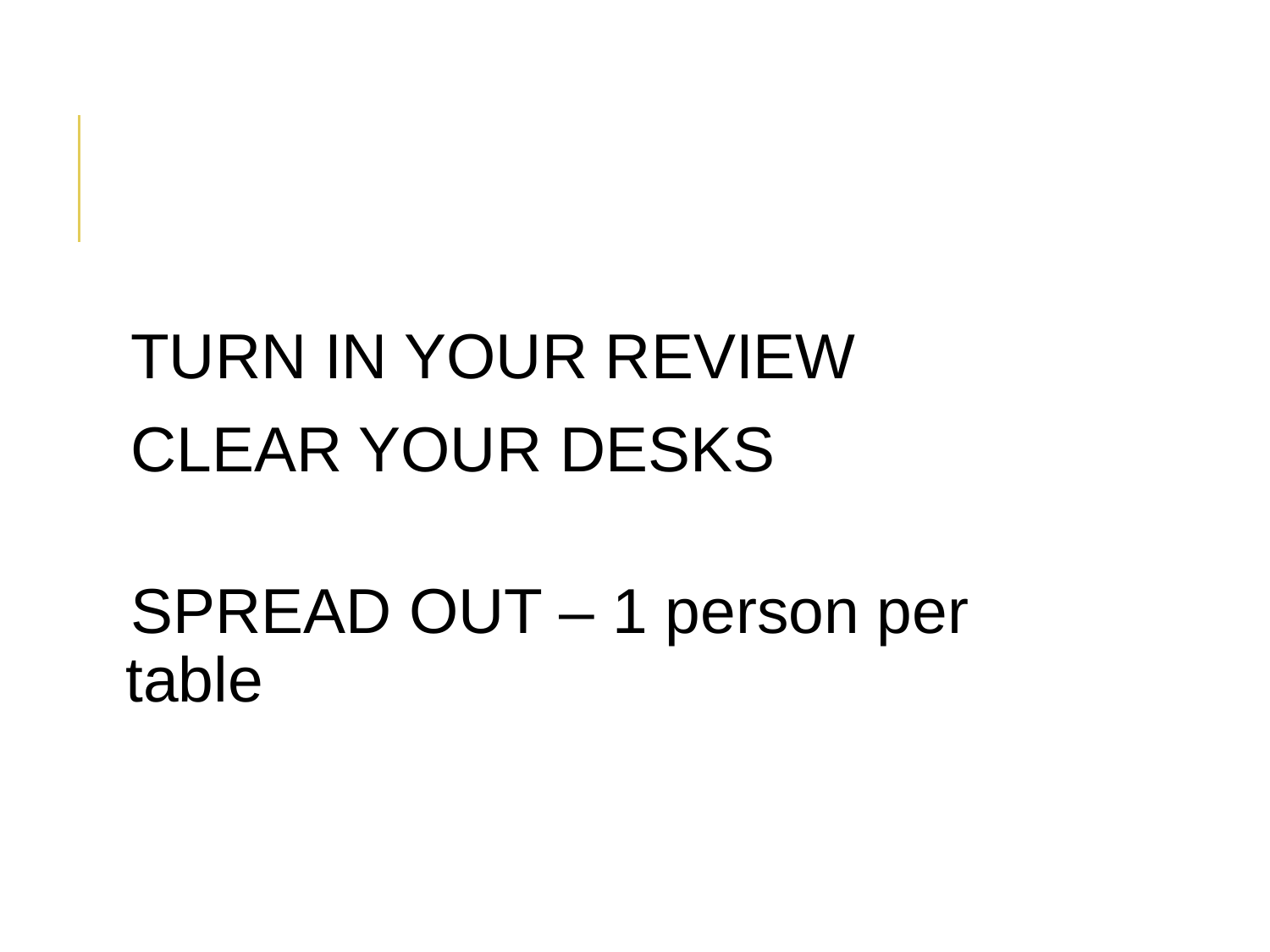

#
TURN IN YOUR REVIEW
CLEAR YOUR DESKS
SPREAD OUT – 1 person per table